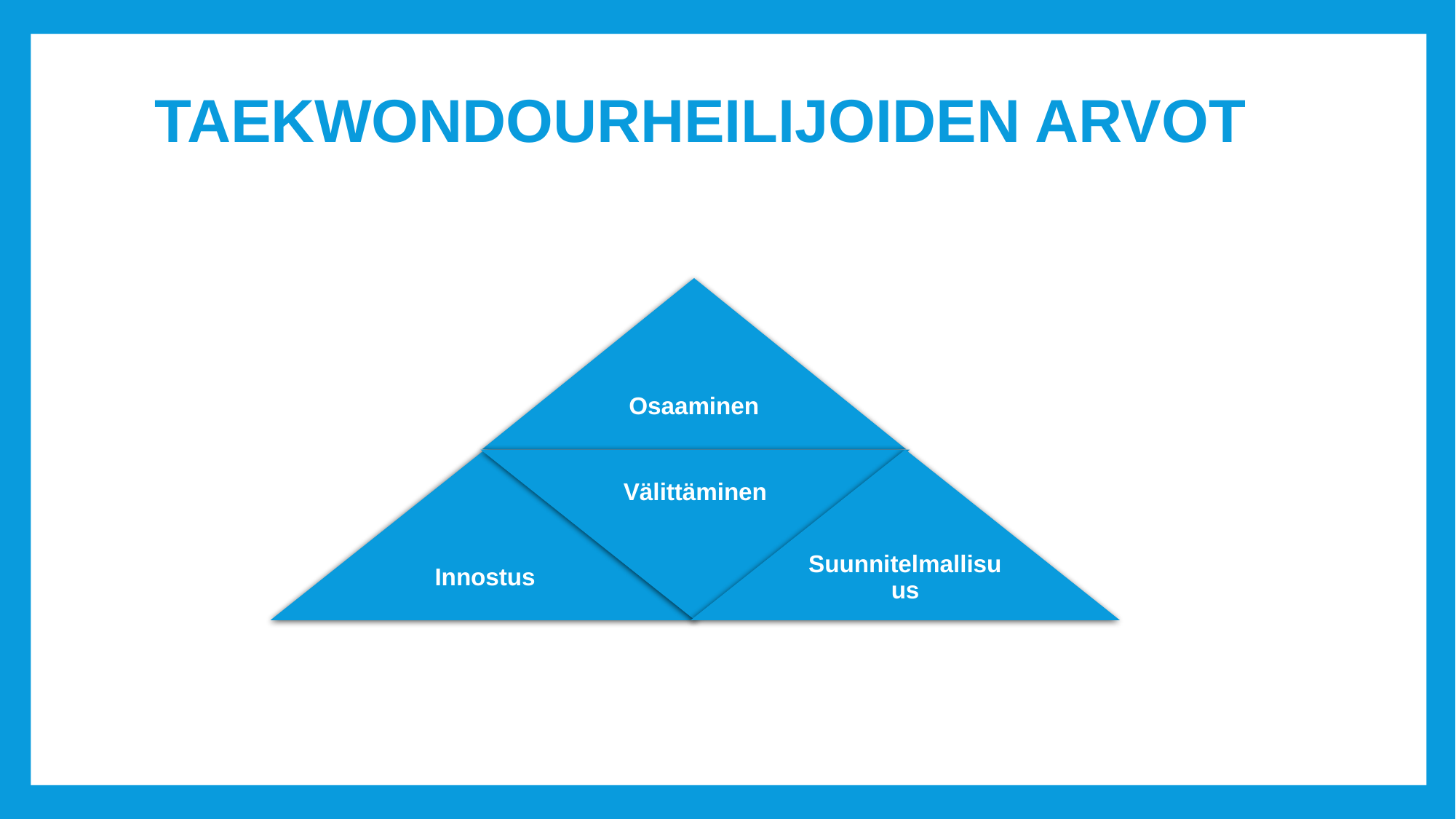

Osaaminen
Innostus
Välittäminen
Suunnitelmallisuus
# Taekwondourheilijoiden arvot